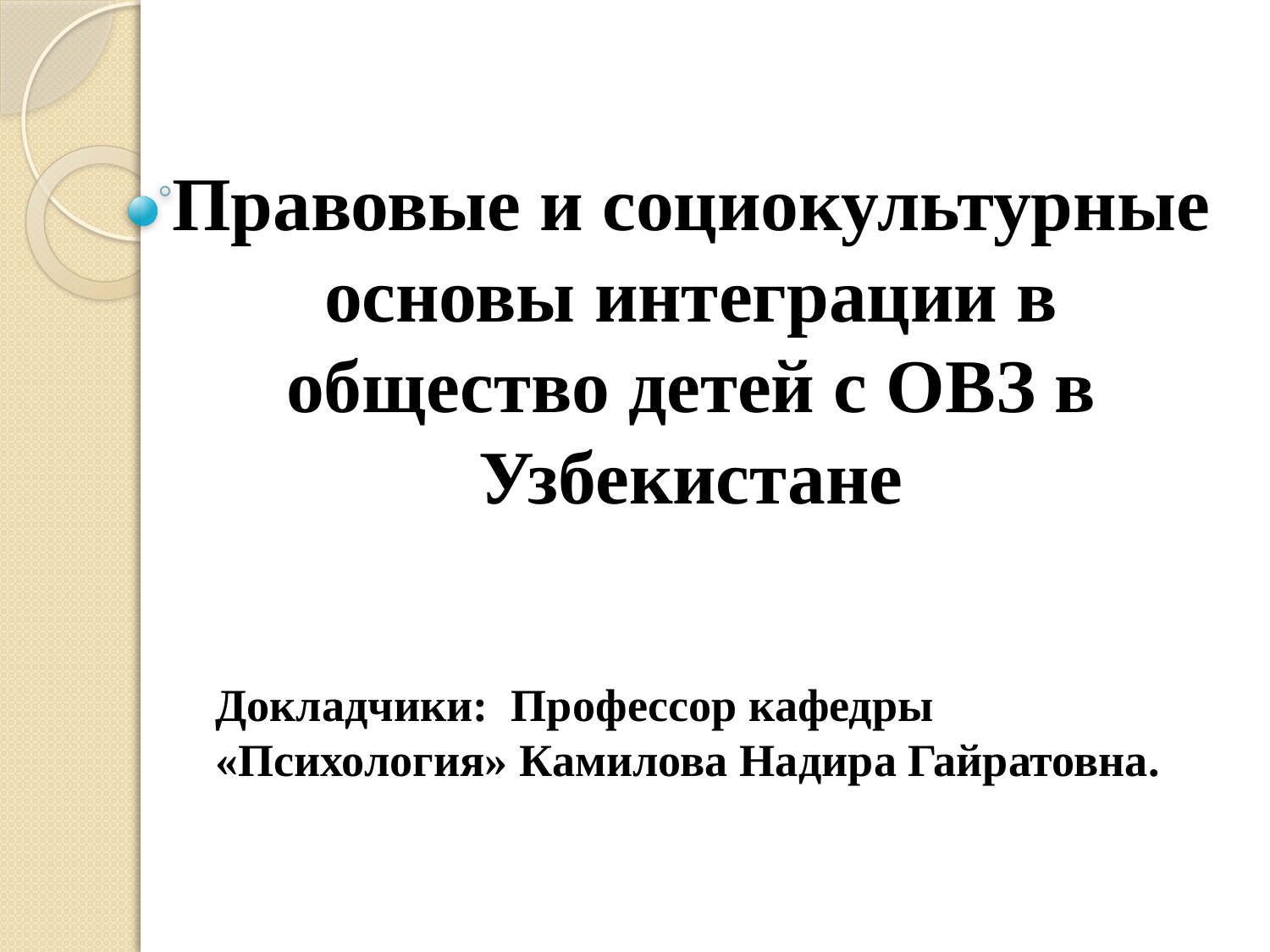

# Правовые и социокультурные основы интеграции в общество детей с ОВЗ в Узбекистане
Докладчики:  Профессор кафедры «Психология» Камилова Надира Гайратовна.